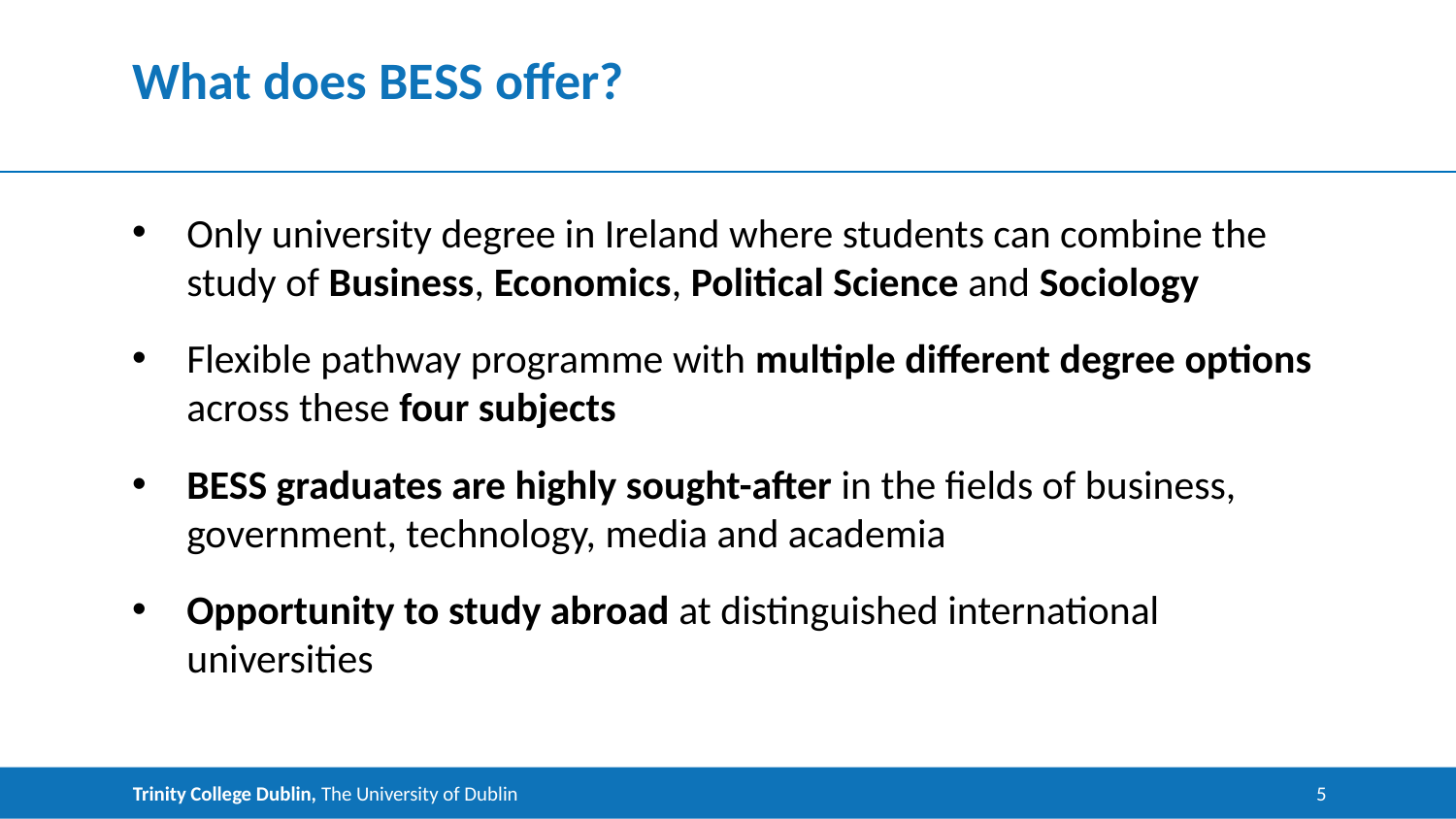

# What does BESS offer?

Only university degree in Ireland where students can combine the study of Business, Economics, Political Science and Sociology
Flexible pathway programme with multiple different degree options across these four subjects
BESS graduates are highly sought-after in the fields of business, government, technology, media and academia
Opportunity to study abroad at distinguished international universities